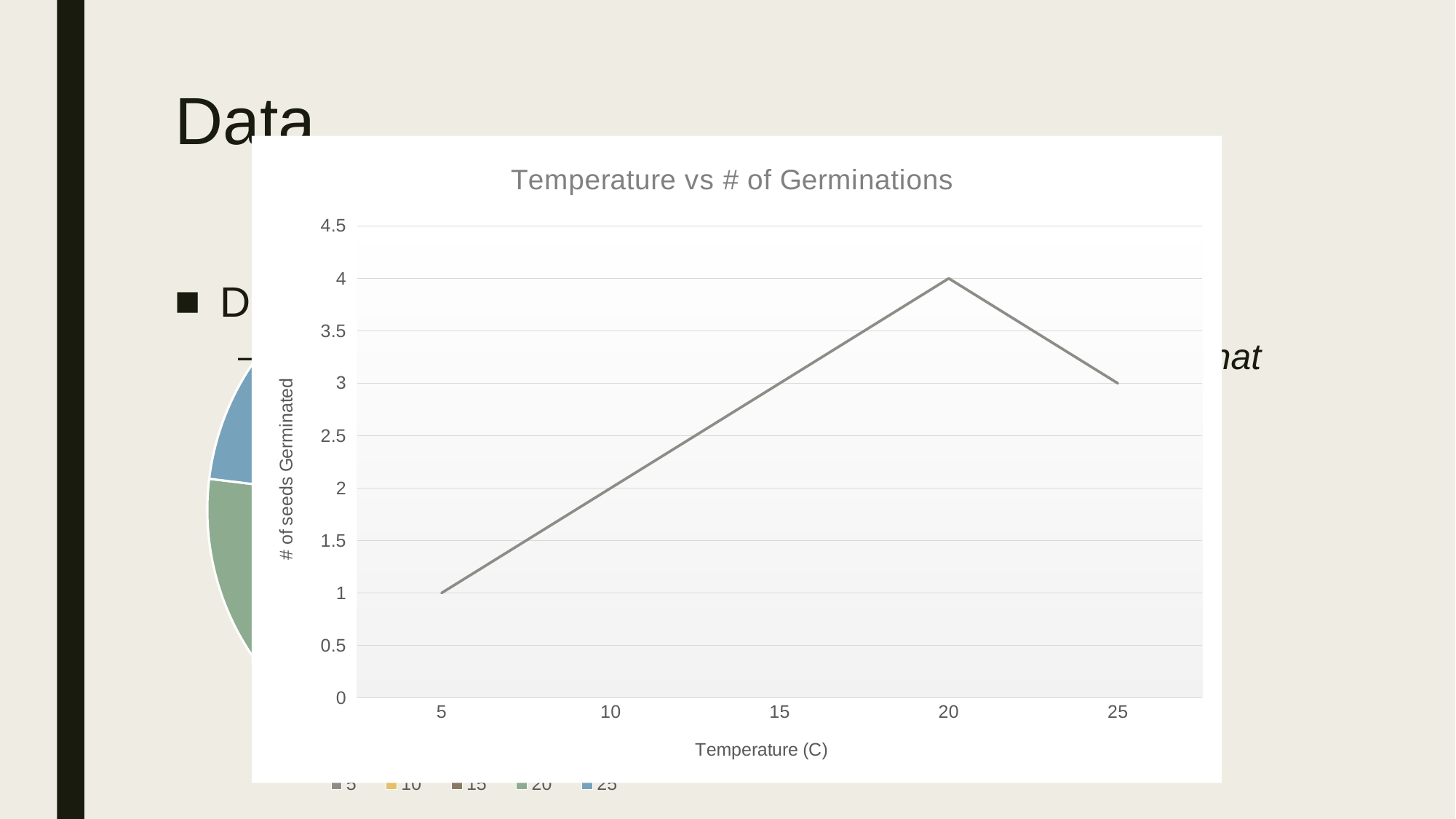

# Data

### Chart: Temperature vs # of Germinations

| Category | # of seeds germinated  |
|---|---|
| 5 | 1.0 |
| 10 | 2.0 |
| 15 | 3.0 |
| 20 | 4.0 |
| 25 | 3.0 |

### Chart:

| Category | Seeds Germinated |
|---|---|
| 5 | 1.0 |
| 10 | 2.0 |
| 15 | 3.0 |
| 20 | 4.0 |
| 25 | 3.0 |
Definition
Detailed qualitative and quantitative observations about what happened in the experiment.
Ex. Graphs, Charts, Tables